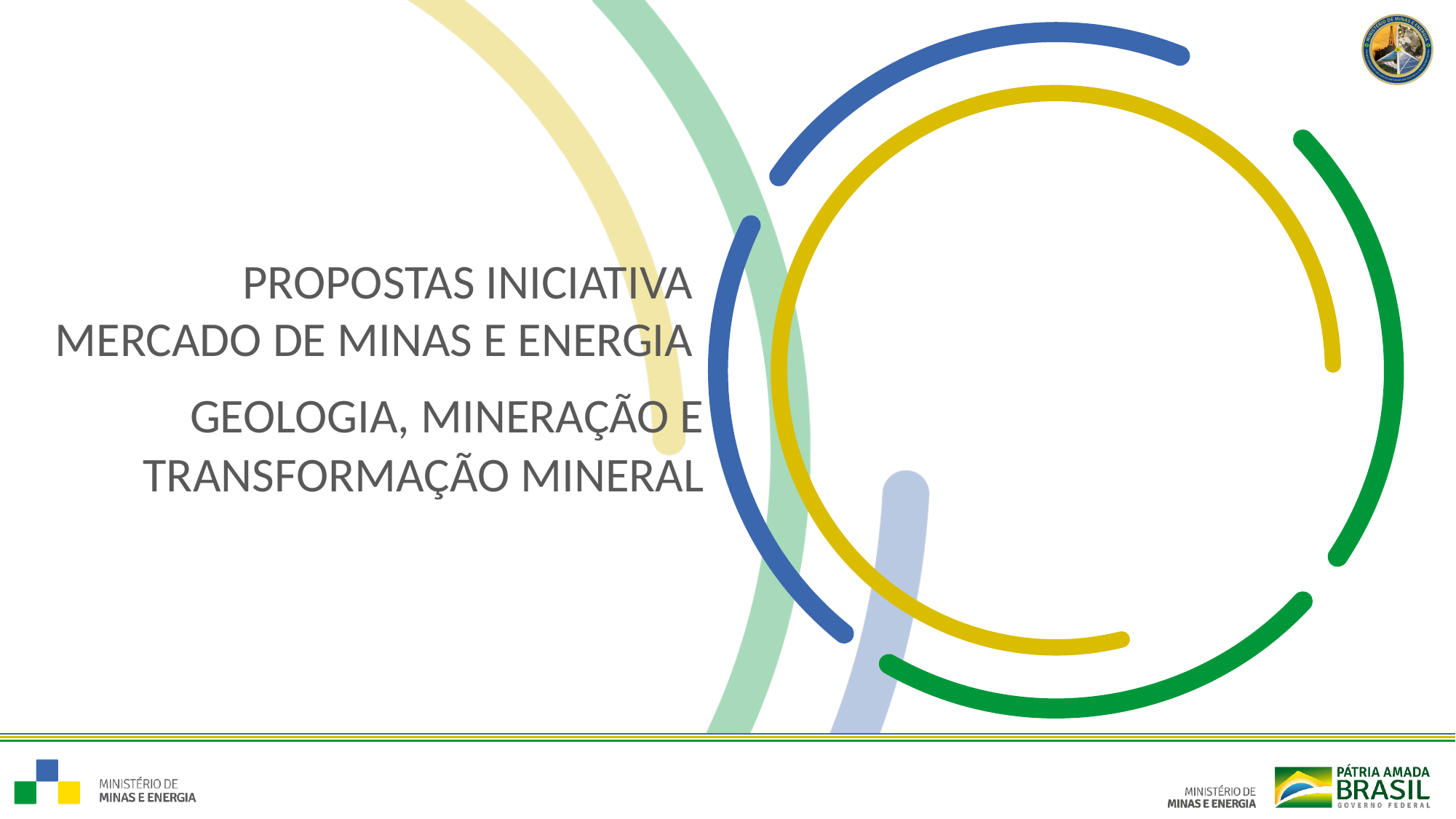

PROPOSTAS INICIATIVA
MERCADO DE MINAS E ENERGIA
GEOLOGIA, MINERAÇÃO E TRANSFORMAÇÃO MINERAL